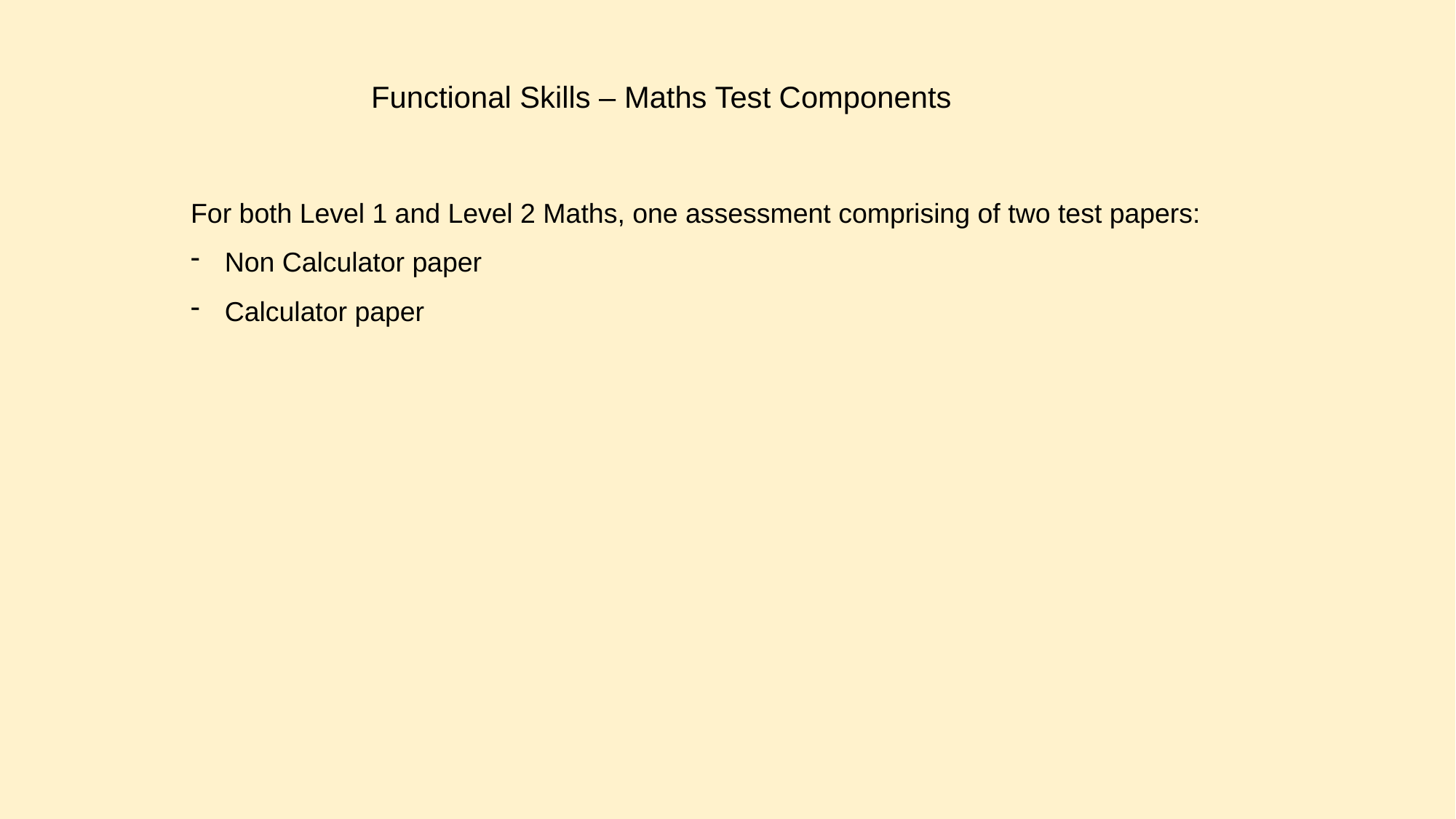

Functional Skills – Maths Test Components
For both Level 1 and Level 2 Maths, one assessment comprising of two test papers:
Non Calculator paper
Calculator paper